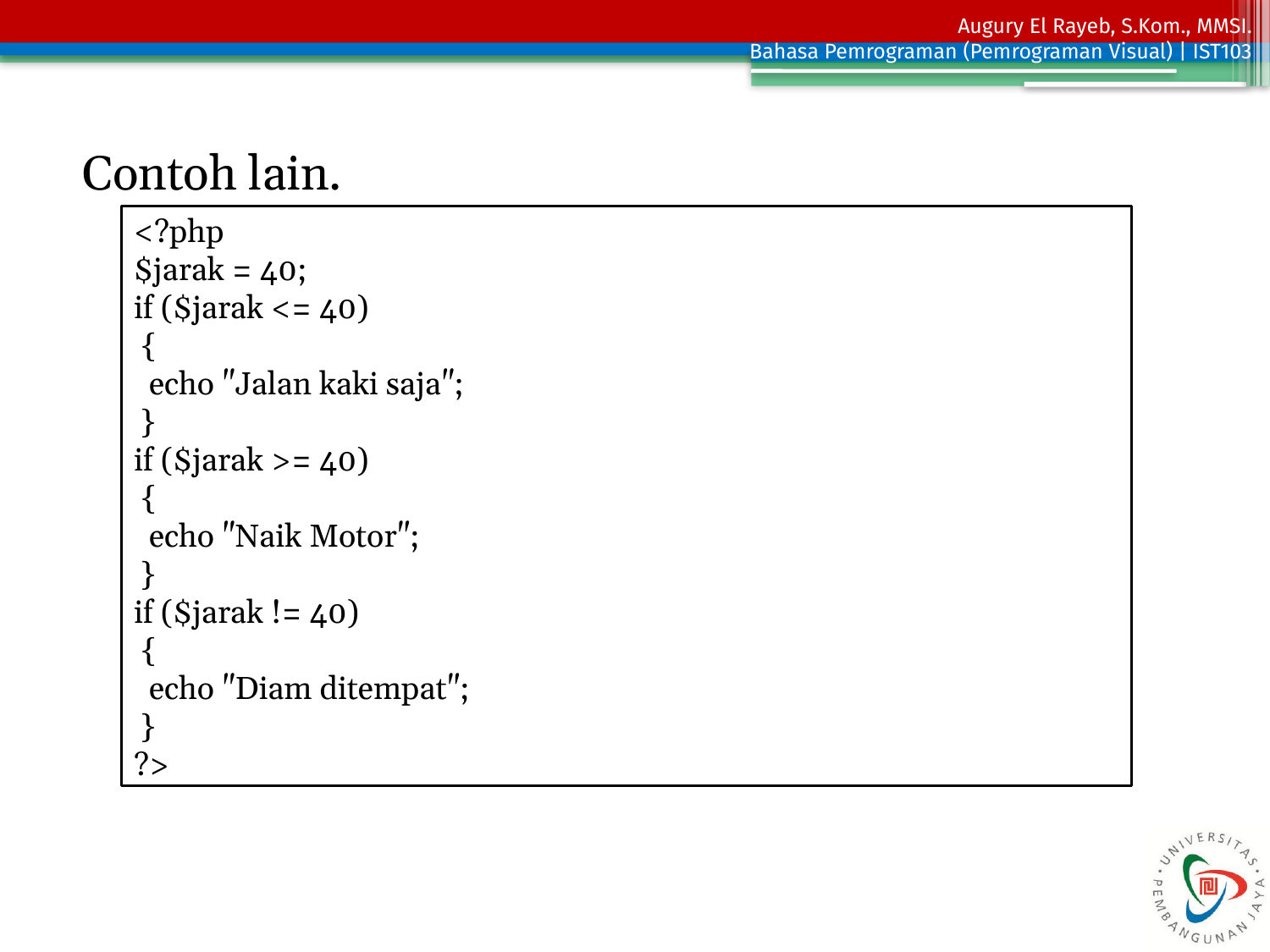

Contoh lain.
<?php
$jarak = 40;
if ($jarak <= 40)
 {
  echo "Jalan kaki saja";
 }
if ($jarak >= 40)
 {
  echo "Naik Motor";
 }
if ($jarak != 40)
 {
  echo "Diam ditempat";
 }
?>